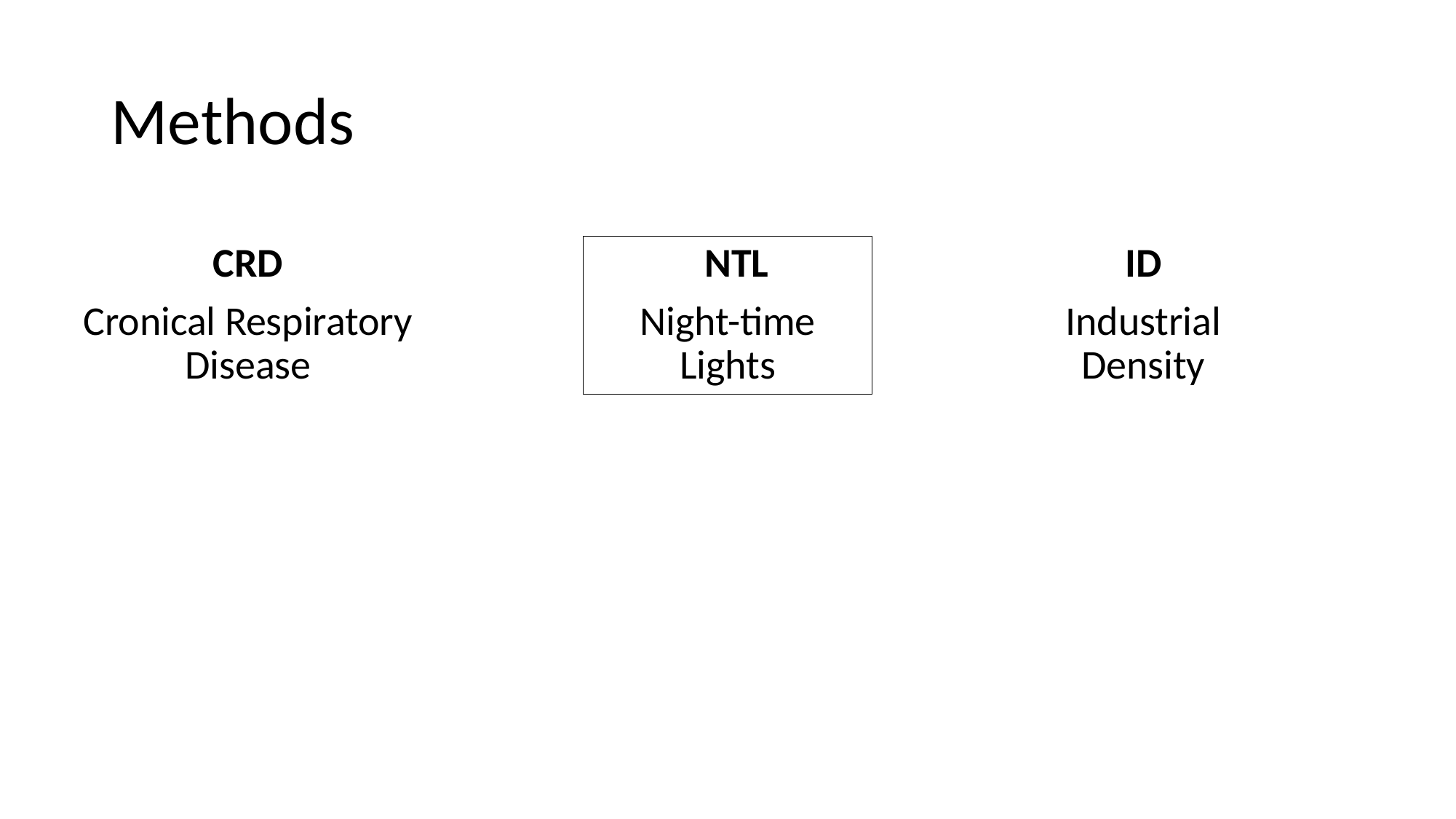

# Methods
CRD
Cronical Respiratory Disease
  NTL
Night-time Lights
ID
Industrial Density